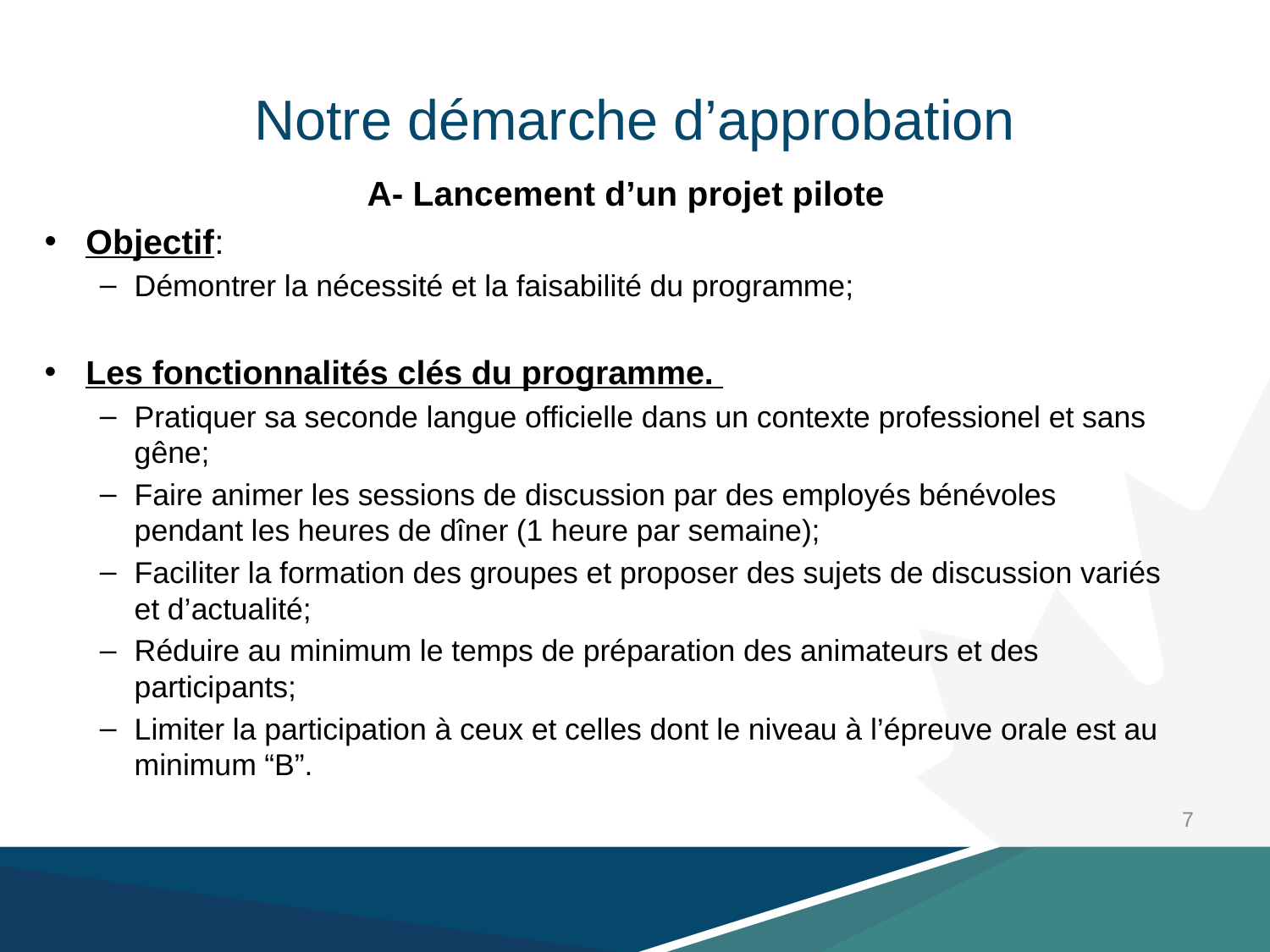

# Notre démarche d’approbation
A- Lancement d’un projet pilote
Objectif:
Démontrer la nécessité et la faisabilité du programme;

Les fonctionnalités clés du programme.
Pratiquer sa seconde langue officielle dans un contexte professionel et sans gêne;
Faire animer les sessions de discussion par des employés bénévoles pendant les heures de dîner (1 heure par semaine);
Faciliter la formation des groupes et proposer des sujets de discussion variés et d’actualité;
Réduire au minimum le temps de préparation des animateurs et des participants;
Limiter la participation à ceux et celles dont le niveau à l’épreuve orale est au minimum “B”.
7